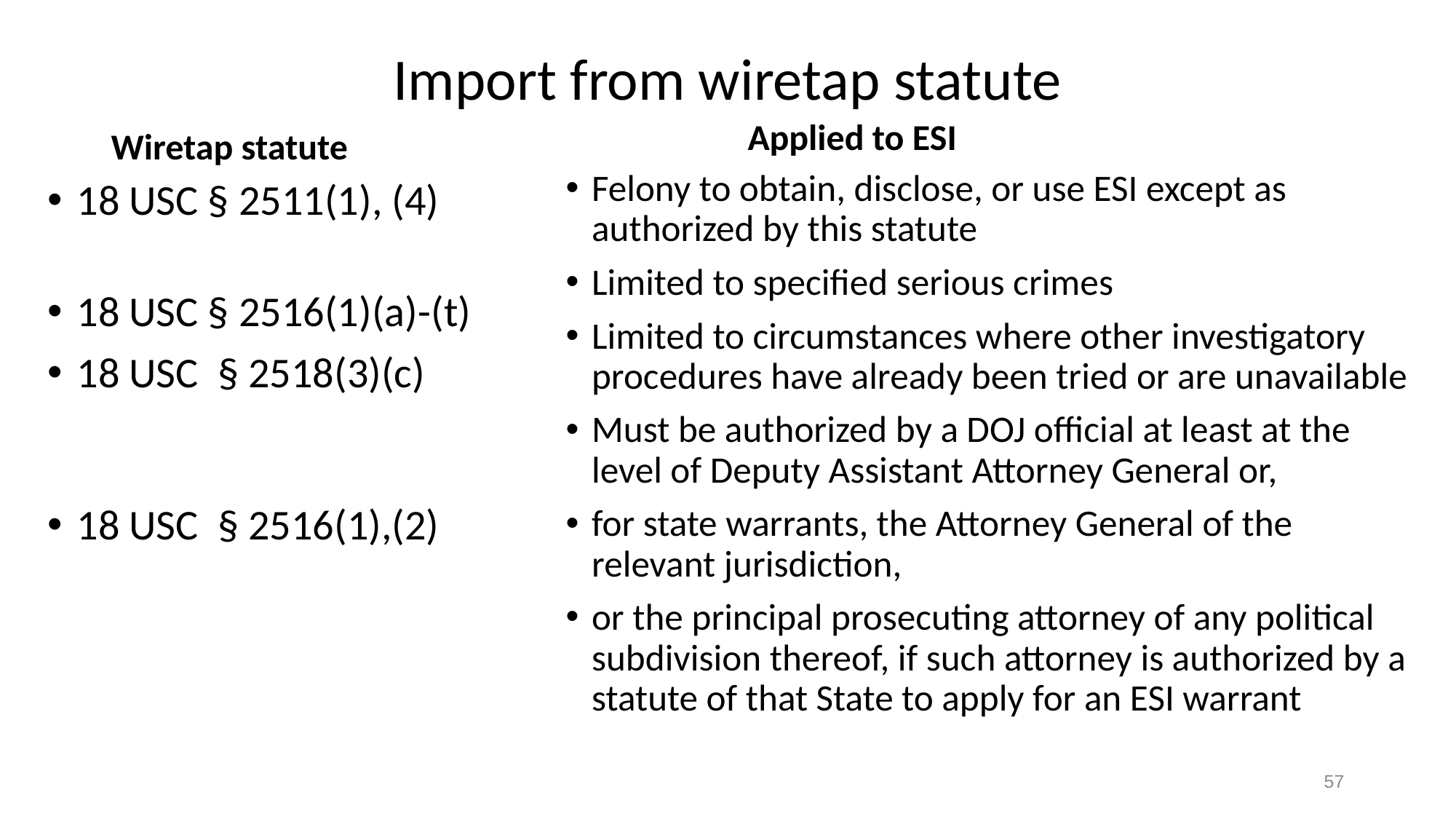

# Import from wiretap statute
Applied to ESI
Wiretap statute
Felony to obtain, disclose, or use ESI except as authorized by this statute
Limited to specified serious crimes
Limited to circumstances where other investigatory procedures have already been tried or are unavailable
Must be authorized by a DOJ official at least at the level of Deputy Assistant Attorney General or,
for state warrants, the Attorney General of the relevant jurisdiction,
or the principal prosecuting attorney of any political subdivision thereof, if such attorney is authorized by a statute of that State to apply for an ESI warrant
18 USC § 2511(1), (4)
18 USC § 2516(1)(a)-(t)
18 USC  § 2518(3)(c)
18 USC  § 2516(1),(2)
57